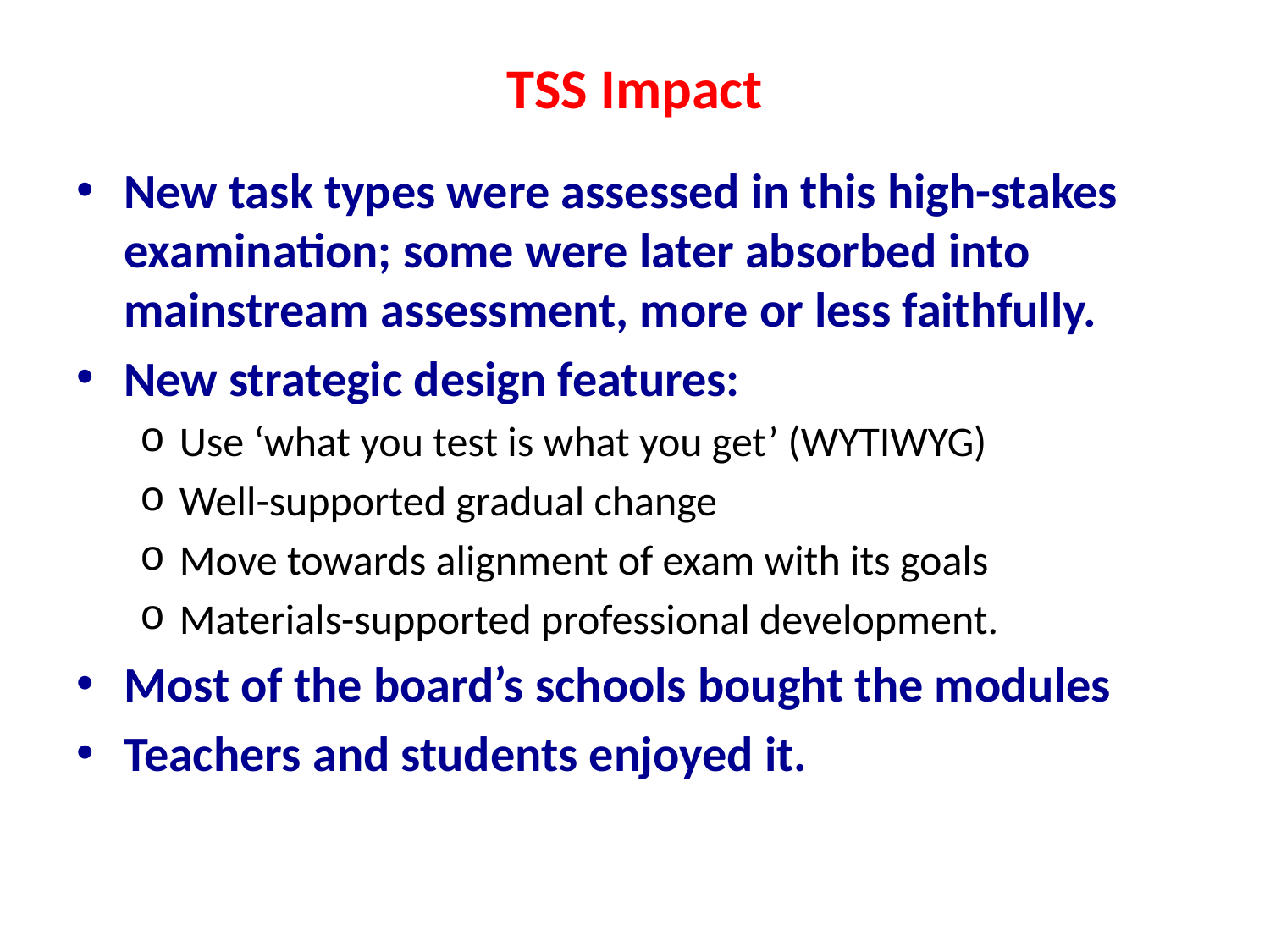

# TSS Impact
New task types were assessed in this high-stakes examination; some were later absorbed into mainstream assessment, more or less faithfully.
New strategic design features:
Use ‘what you test is what you get’ (WYTIWYG)
Well-supported gradual change
Move towards alignment of exam with its goals
Materials-supported professional development.
Most of the board’s schools bought the modules
Teachers and students enjoyed it.